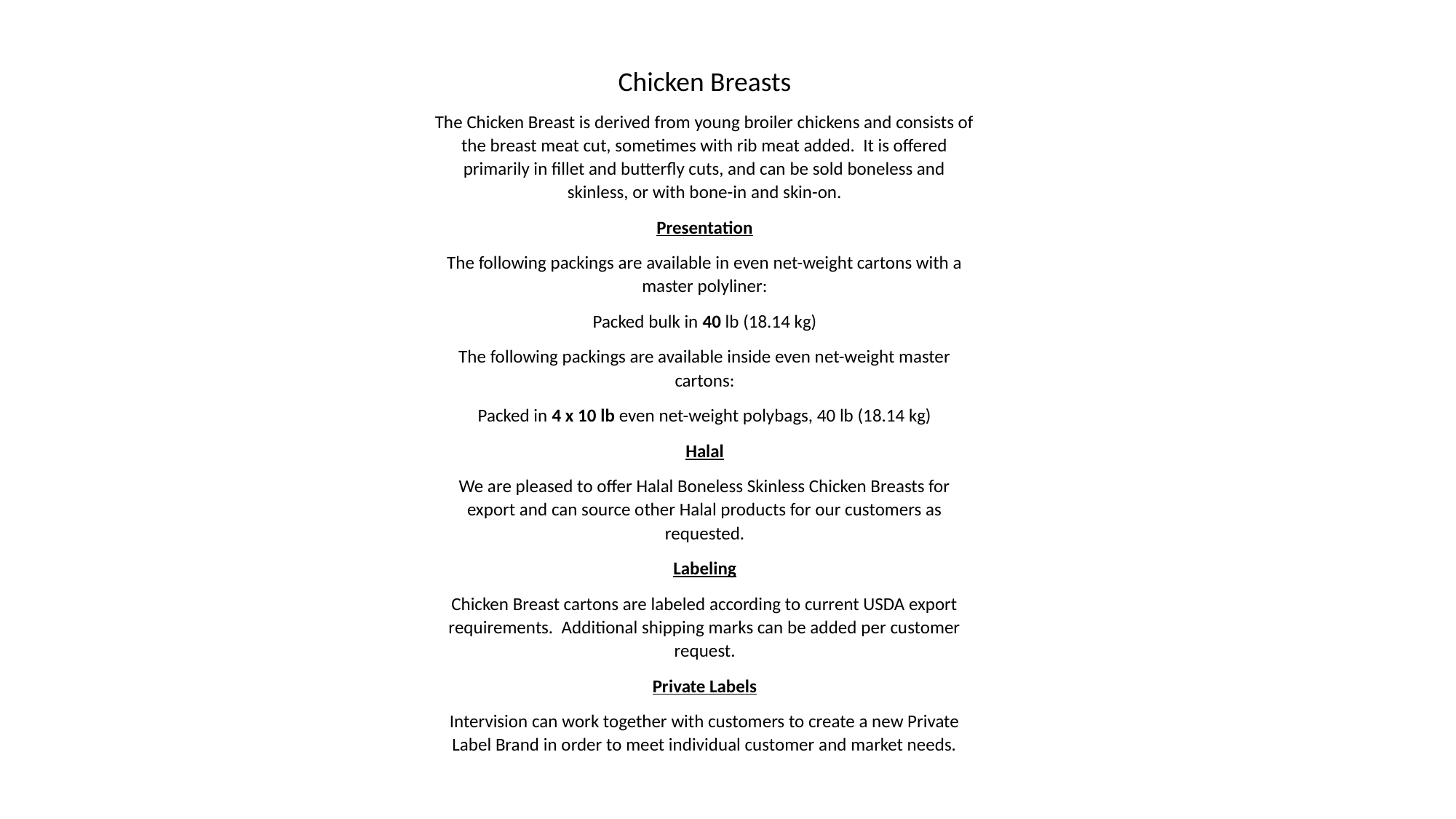

Chicken Breasts
The Chicken Breast is derived from young broiler chickens and consists of the breast meat cut, sometimes with rib meat added.  It is offered primarily in fillet and butterfly cuts, and can be sold boneless and skinless, or with bone-in and skin-on.
Presentation
The following packings are available in even net-weight cartons with a master polyliner:
Packed bulk in 40 lb (18.14 kg)
The following packings are available inside even net-weight master cartons:
Packed in 4 x 10 lb even net-weight polybags, 40 lb (18.14 kg)
Halal
We are pleased to offer Halal Boneless Skinless Chicken Breasts for export and can source other Halal products for our customers as requested.
Labeling
Chicken Breast cartons are labeled according to current USDA export requirements.  Additional shipping marks can be added per customer request.
Private Labels
Intervision can work together with customers to create a new Private Label Brand in order to meet individual customer and market needs.